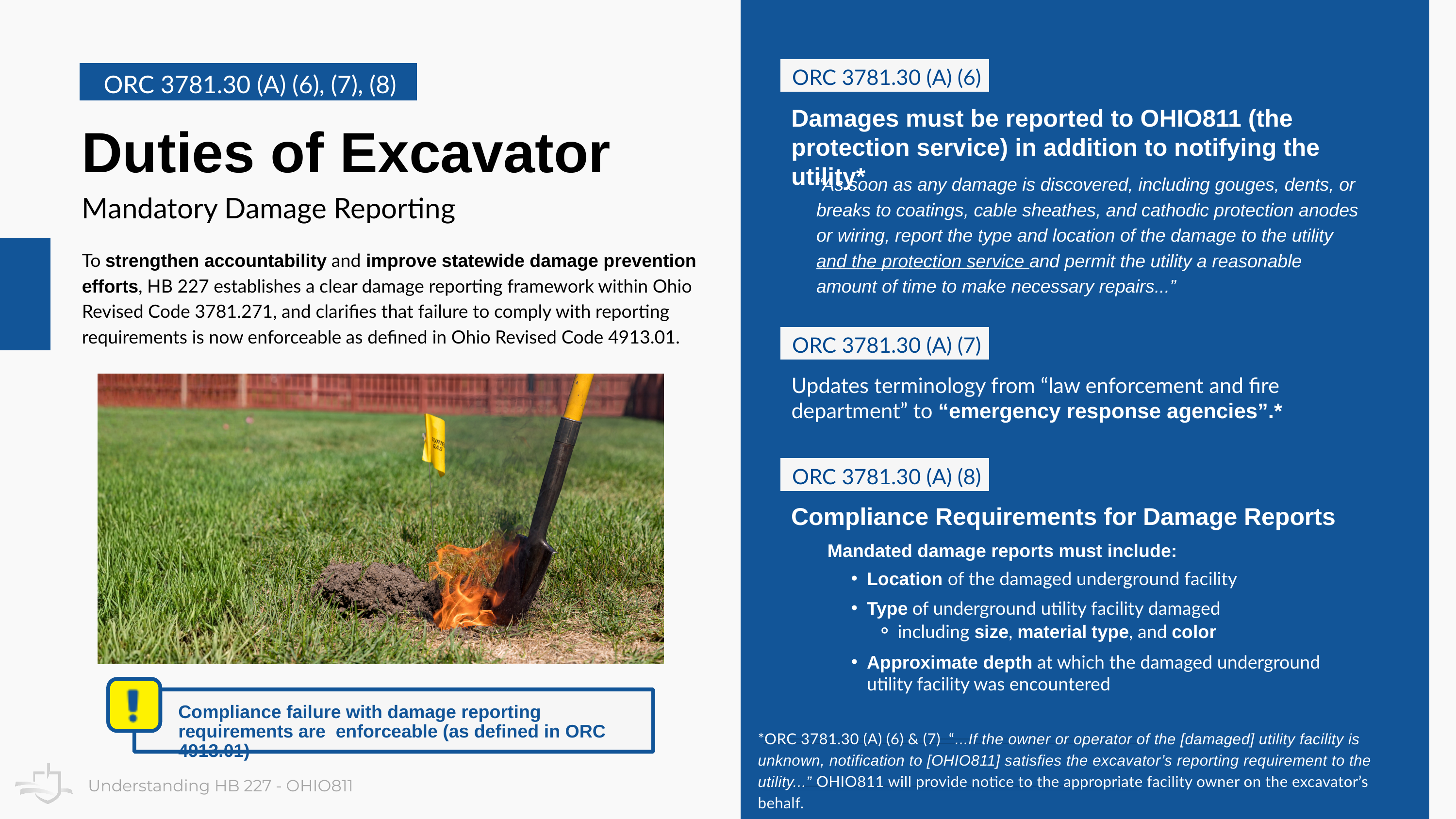

ORC 3781.30 (A) (6)

ORC 3781.30 (A) (6), (7), (8)
Damages must be reported to OHIO811 (the protection service) in addition to notifying the utility*
Duties of Excavator
“As soon as any damage is discovered, including gouges, dents, or breaks to coatings, cable sheathes, and cathodic protection anodes or wiring, report the type and location of the damage to the utility and the protection service and permit the utility a reasonable amount of time to make necessary repairs...”
Mandatory Damage Reporting

To strengthen accountability and improve statewide damage prevention efforts, HB 227 establishes a clear damage reporting framework within Ohio Revised Code 3781.271, and clarifies that failure to comply with reporting requirements is now enforceable as defined in Ohio Revised Code 4913.01.

ORC 3781.30 (A) (7)
Updates terminology from “law enforcement and fire department” to “emergency response agencies”.*

ORC 3781.30 (A) (8)
Compliance Requirements for Damage Reports
Mandated damage reports must include:
Location of the damaged underground facility
Type of underground utility facility damaged
including size, material type, and color
Approximate depth at which the damaged underground utility facility was encountered

Compliance failure with damage reporting requirements are  enforceable (as defined in ORC 4913.01)
*ORC 3781.30 (A) (6) & (7)  “...If the owner or operator of the [damaged] utility facility is unknown, notification to [OHIO811] satisfies the excavator’s reporting requirement to the utility...” OHIO811 will provide notice to the appropriate facility owner on the excavator’s behalf.

Understanding HB 227 - OHIO811